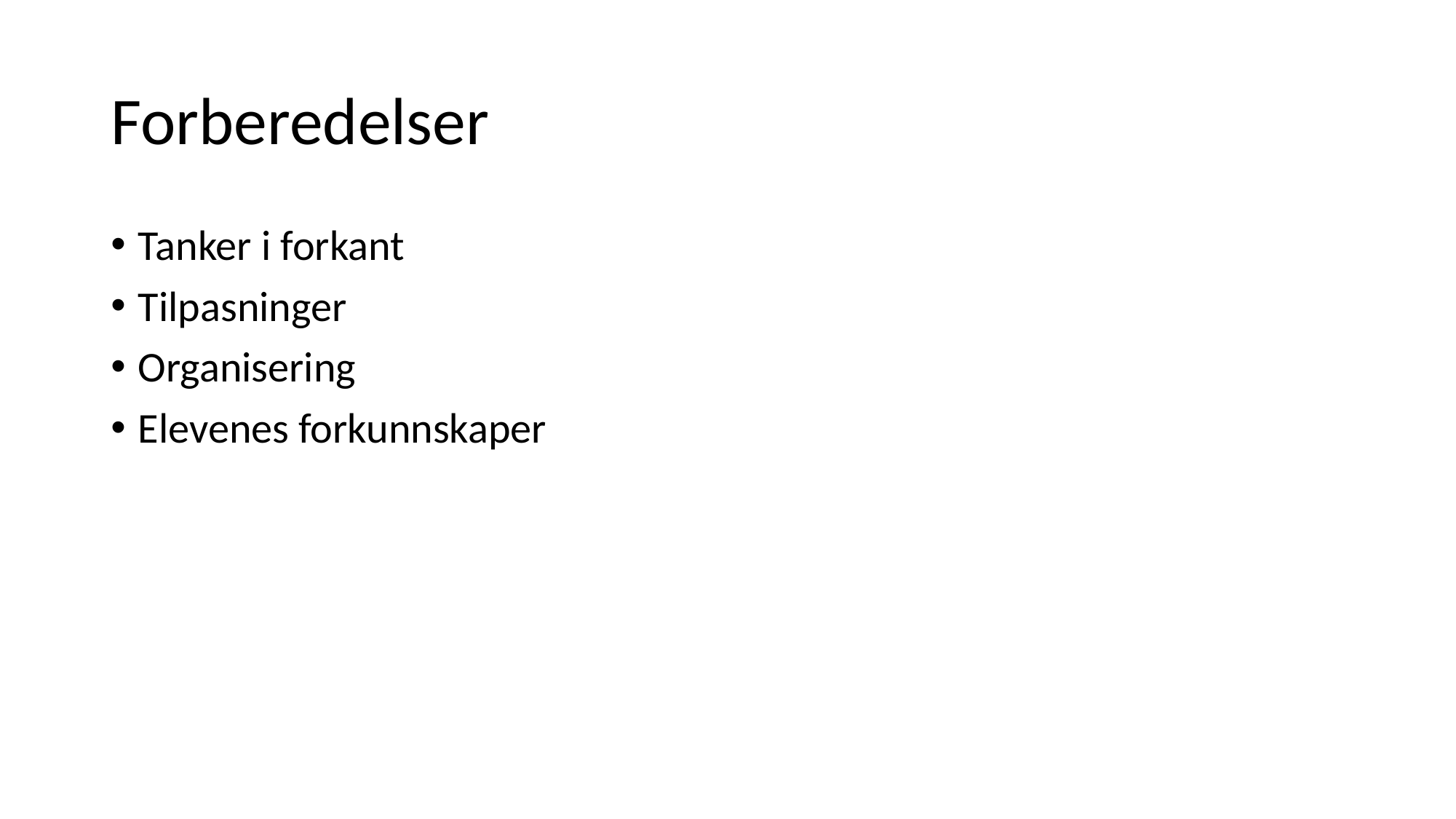

# Forberedelser
Tanker i forkant
Tilpasninger
Organisering
Elevenes forkunnskaper